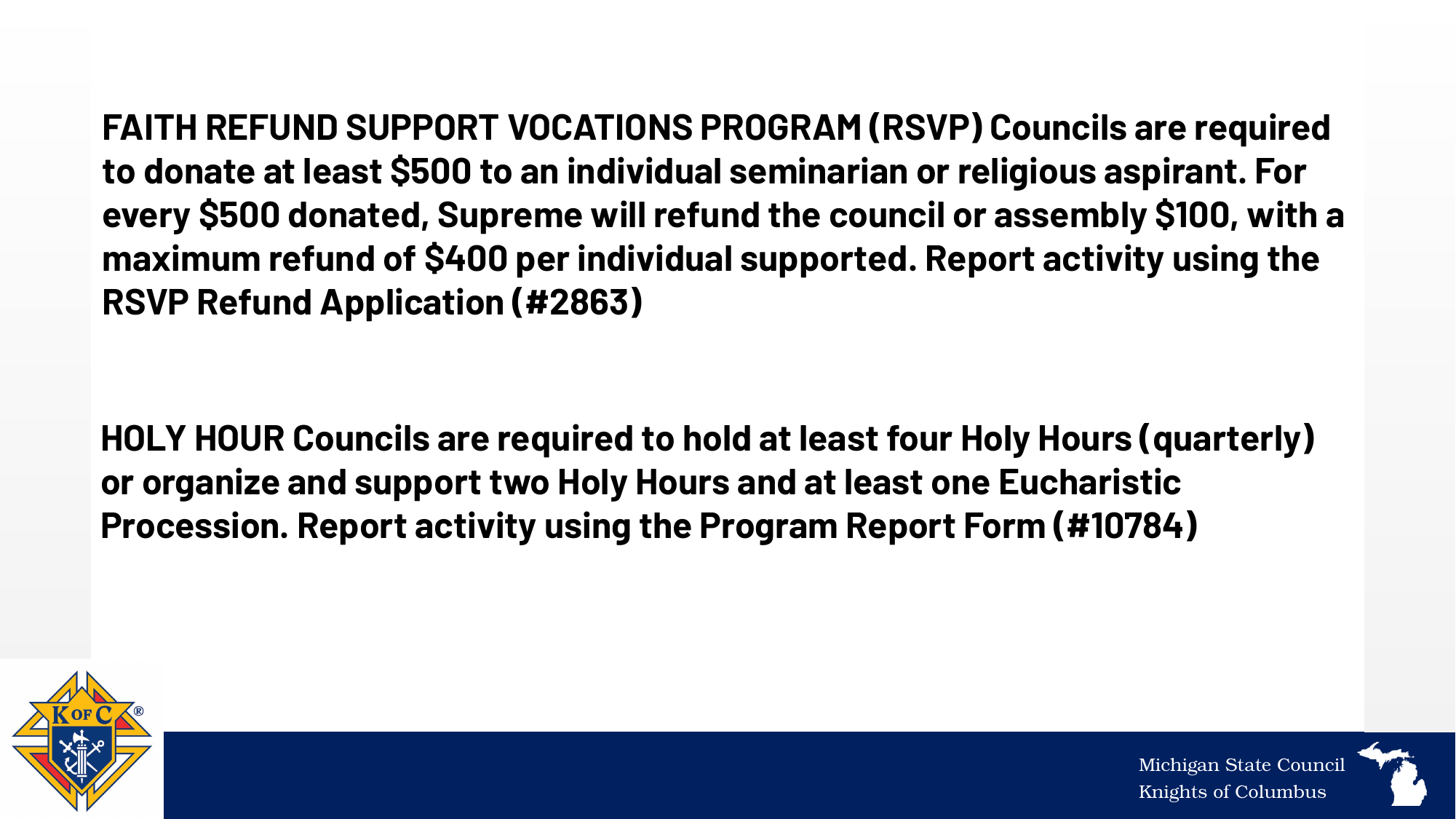

FAITH REFUND SUPPORT VOCATIONS PROGRAM (RSVP) Councils are required to donate at least $500 to an individual seminarian or religious aspirant. For every $500 donated, Supreme will refund the council or assembly $100, with a maximum refund of $400 per individual supported. Report activity using the RSVP Refund Application (#2863)
HOLY HOUR Councils are required to hold at least four Holy Hours (quarterly) or organize and support two Holy Hours and at least one Eucharistic Procession. Report activity using the Program Report Form (#10784)